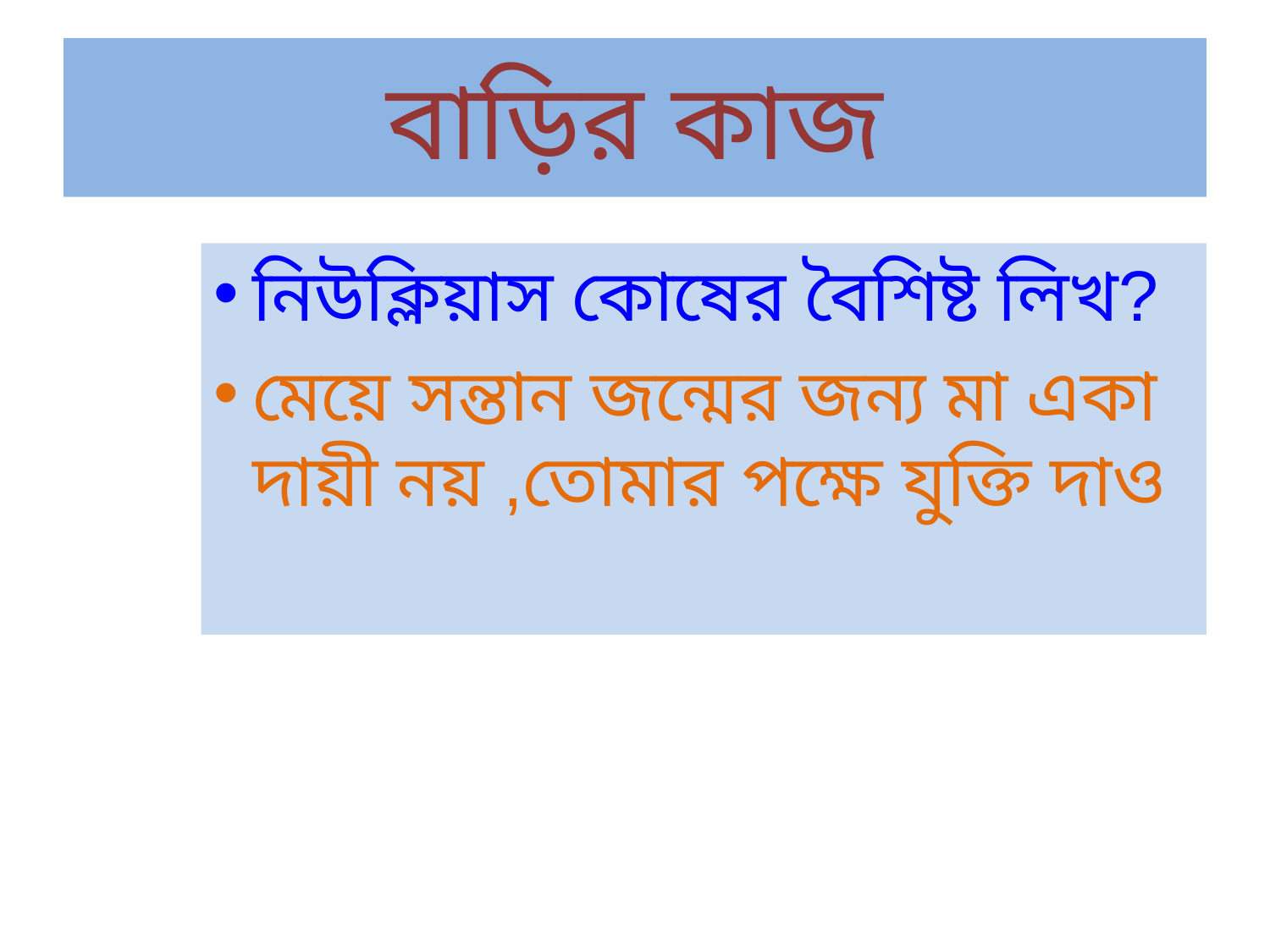

# বাড়ির কাজ
নিউক্লিয়াস কোষের বৈশিষ্ট লিখ?
মেয়ে সন্তান জন্মের জন্য মা একা দায়ী নয় ,তোমার পক্ষে যুক্তি দাও